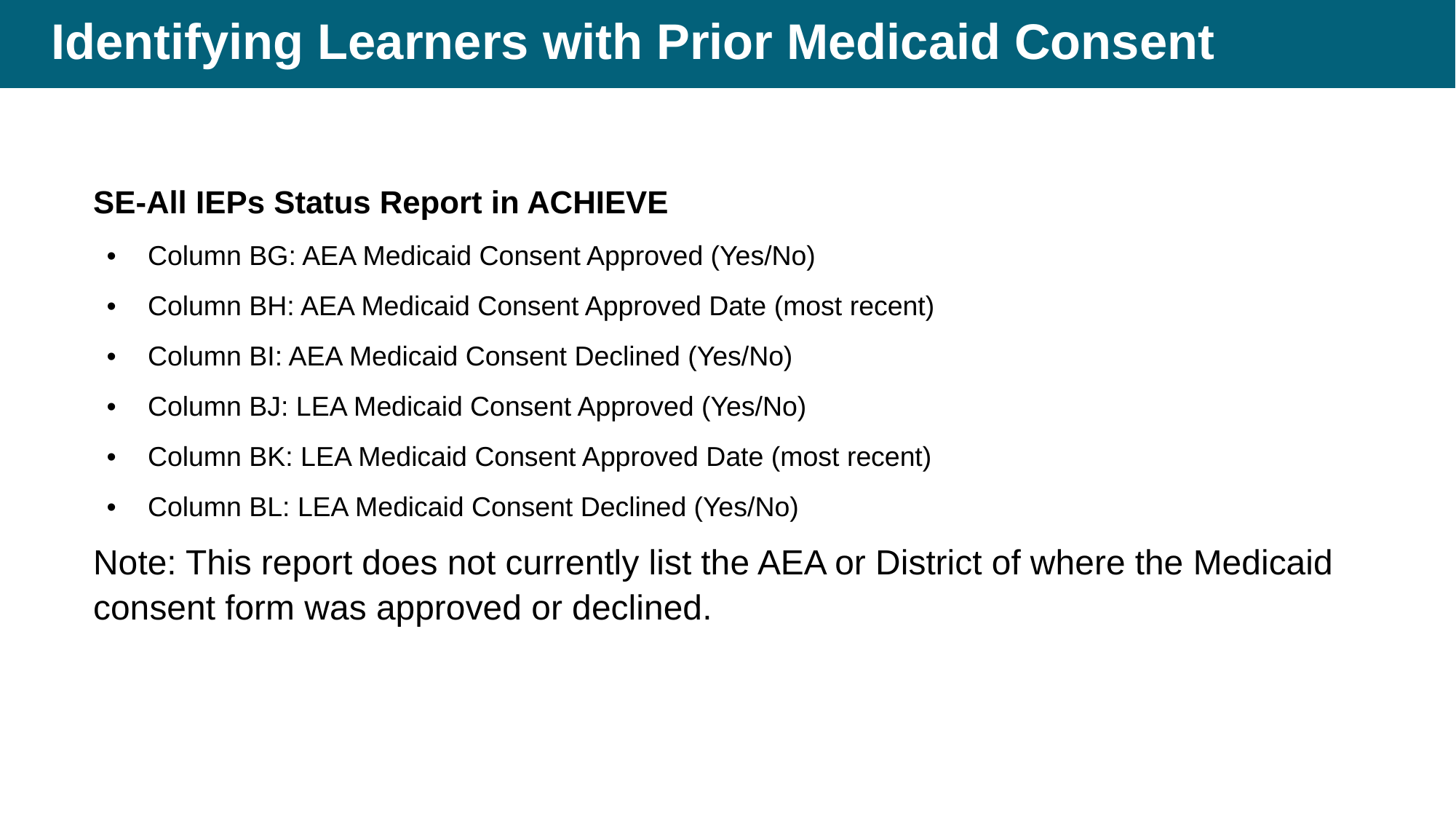

# Identifying Learners with Prior Medicaid Consent
SE-All IEPs Status Report in ACHIEVE
Column BG: AEA Medicaid Consent Approved (Yes/No)
Column BH: AEA Medicaid Consent Approved Date (most recent)
Column BI: AEA Medicaid Consent Declined (Yes/No)
Column BJ: LEA Medicaid Consent Approved (Yes/No)
Column BK: LEA Medicaid Consent Approved Date (most recent)
Column BL: LEA Medicaid Consent Declined (Yes/No)
Note: This report does not currently list the AEA or District of where the Medicaid consent form was approved or declined.